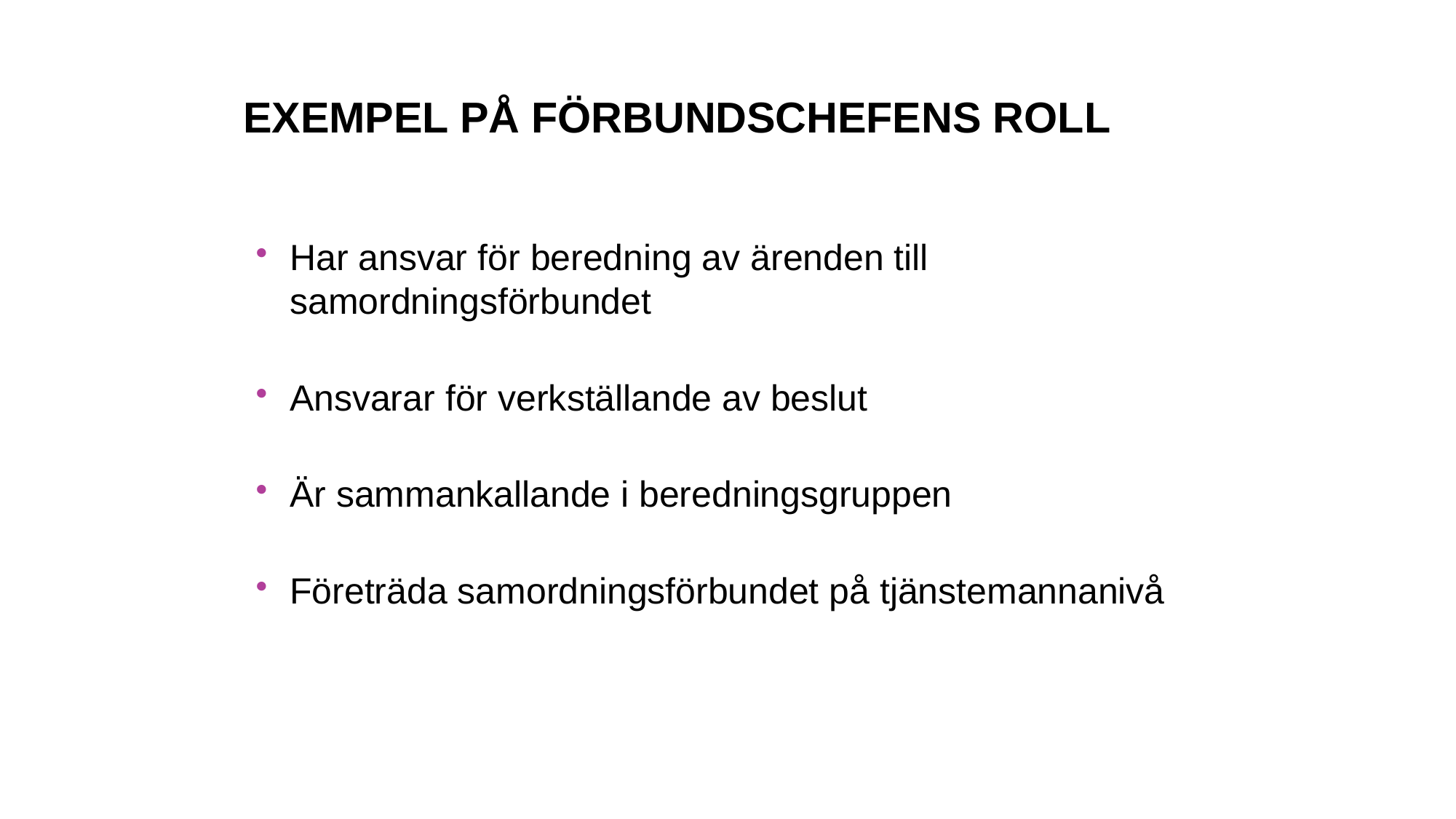

# Exempel på Förbundschefens roll

Har ansvar för beredning av ärenden till samordningsförbundet
Ansvarar för verkställande av beslut
Är sammankallande i beredningsgruppen
Företräda samordningsförbundet på tjänstemannanivå